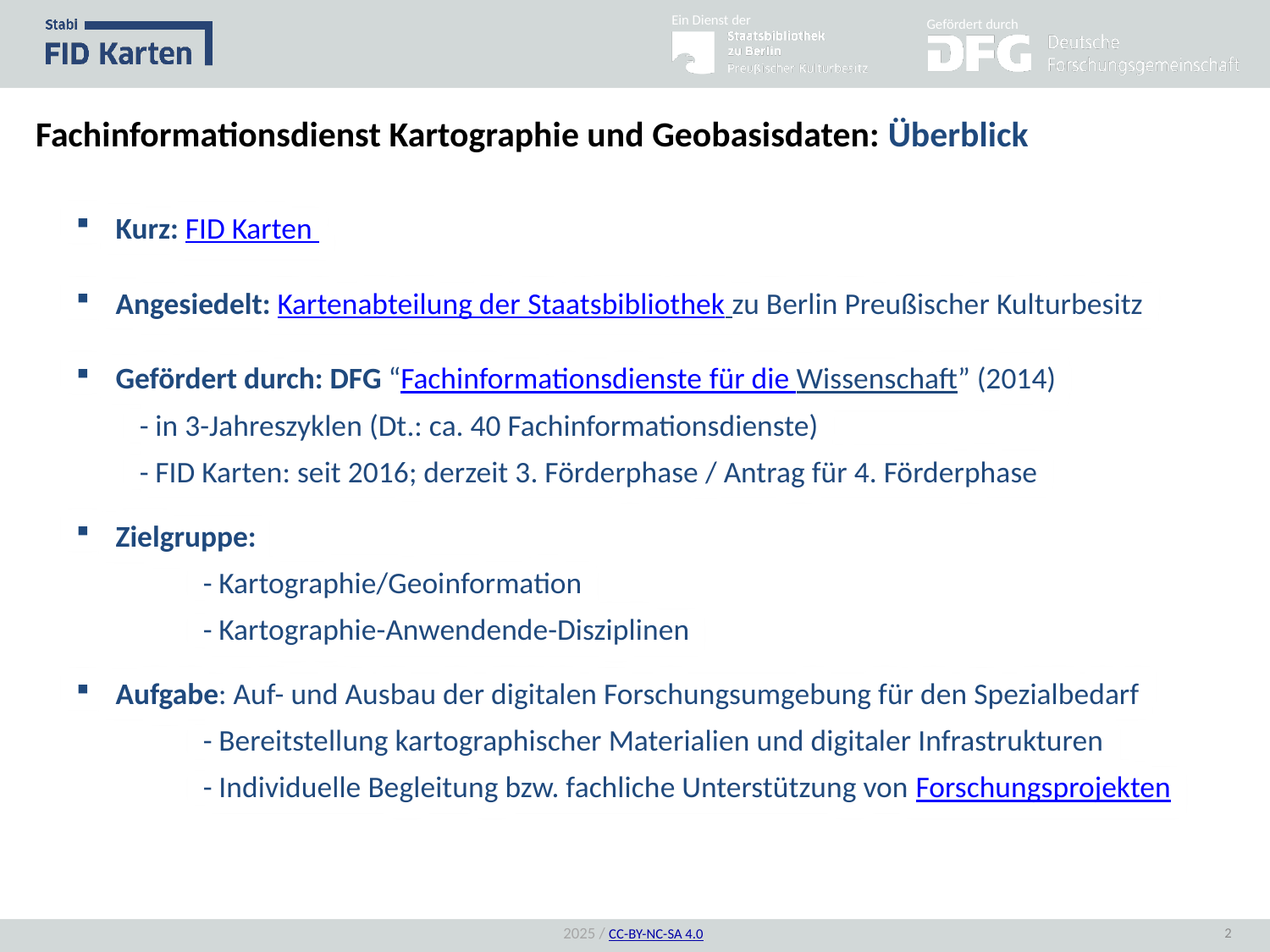

Fachinformationsdienst Kartographie und Geobasisdaten: Überblick
Kurz: FID Karten
Angesiedelt: Kartenabteilung der Staatsbibliothek zu Berlin Preußischer Kulturbesitz
Gefördert durch: DFG “Fachinformationsdienste für die Wissenschaft” (2014)
- in 3-Jahreszyklen (Dt.: ca. 40 Fachinformationsdienste)
- FID Karten: seit 2016; derzeit 3. Förderphase / Antrag für 4. Förderphase
Zielgruppe:
	- Kartographie/Geoinformation
	- Kartographie-Anwendende-Disziplinen
Aufgabe: Auf- und Ausbau der digitalen Forschungsumgebung für den Spezialbedarf
	- Bereitstellung kartographischer Materialien und digitaler Infrastrukturen
	- Individuelle Begleitung bzw. fachliche Unterstützung von Forschungsprojekten

2